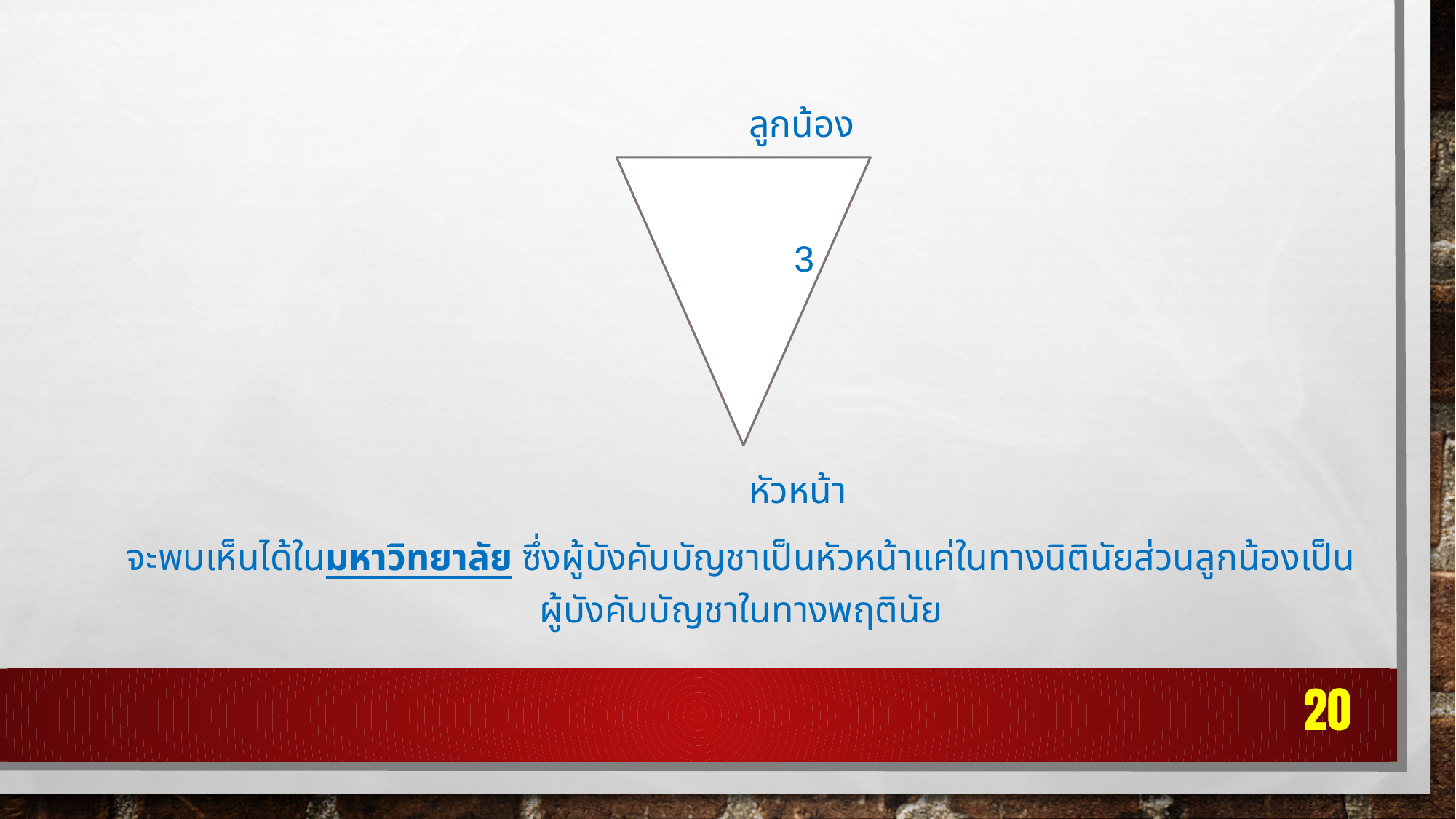

ลูกน้อง

				                       3

				                    หัวหน้า
จะพบเห็นได้ในมหาวิทยาลัย ซึ่งผู้บังคับบัญชาเป็นหัวหน้าแค่ในทางนิตินัยส่วนลูกน้องเป็นผู้บังคับบัญชาในทางพฤตินัย

20